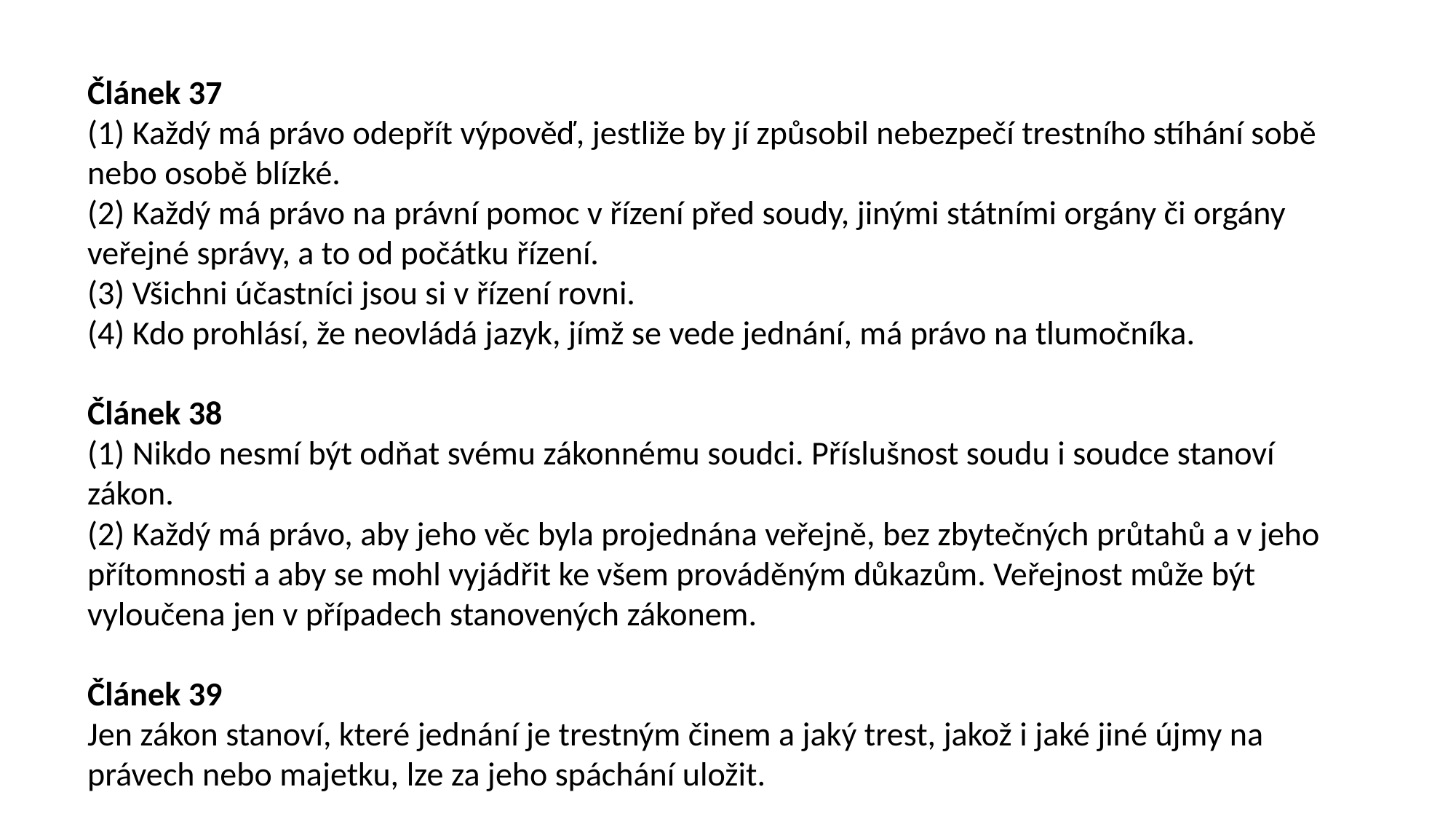

Článek 37
(1) Každý má právo odepřít výpověď, jestliže by jí způsobil nebezpečí trestního stíhání sobě nebo osobě blízké.
(2) Každý má právo na právní pomoc v řízení před soudy, jinými státními orgány či orgány veřejné správy, a to od počátku řízení.
(3) Všichni účastníci jsou si v řízení rovni.
(4) Kdo prohlásí, že neovládá jazyk, jímž se vede jednání, má právo na tlumočníka.

Článek 38
(1) Nikdo nesmí být odňat svému zákonnému soudci. Příslušnost soudu i soudce stanoví zákon.
(2) Každý má právo, aby jeho věc byla projednána veřejně, bez zbytečných průtahů a v jeho přítomnosti a aby se mohl vyjádřit ke všem prováděným důkazům. Veřejnost může být vyloučena jen v případech stanovených zákonem.

Článek 39
Jen zákon stanoví, které jednání je trestným činem a jaký trest, jakož i jaké jiné újmy na právech nebo majetku, lze za jeho spáchání uložit.